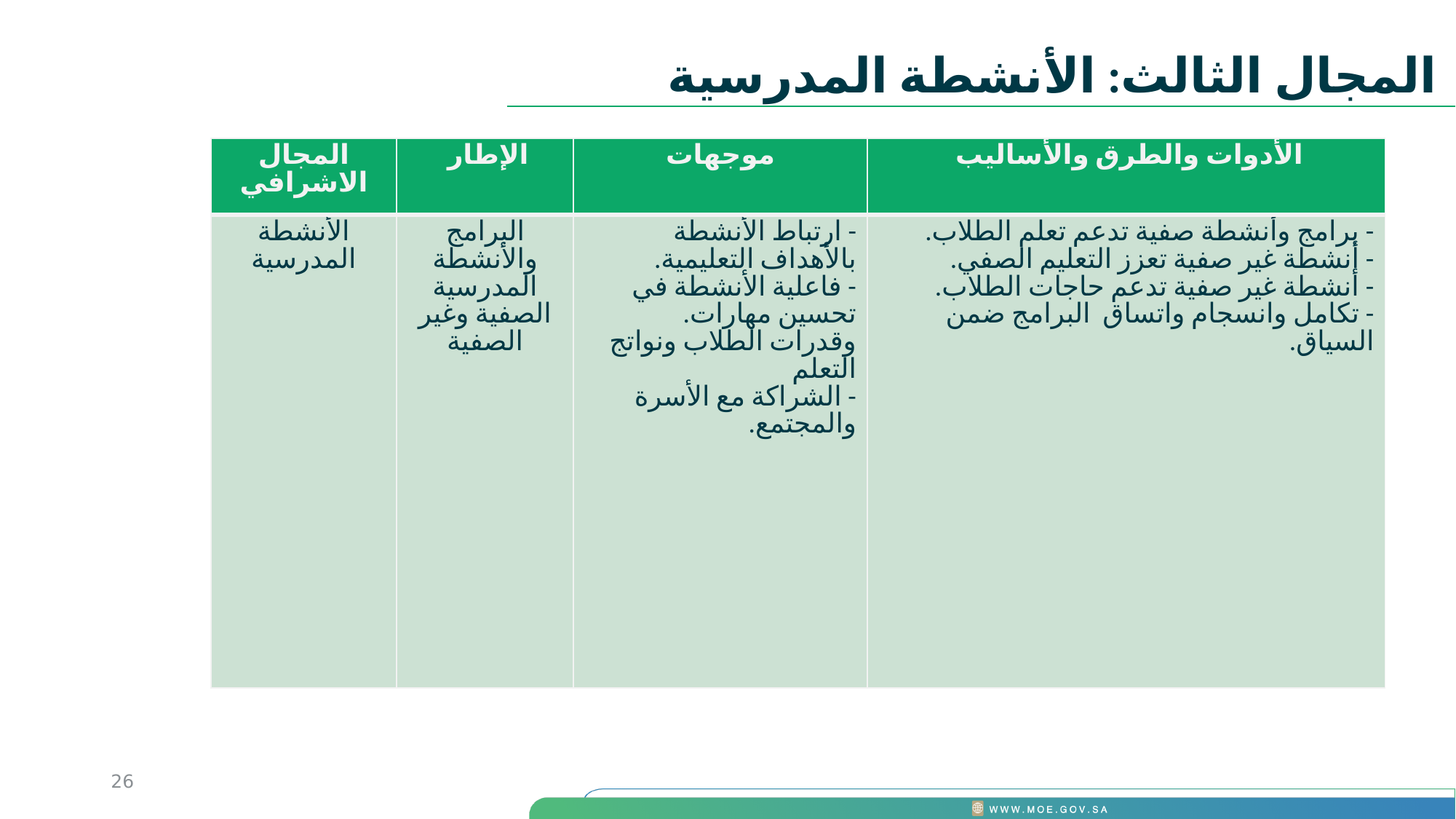

المجال الثالث: الأنشطة المدرسية
| المجال الاشرافي | الإطار | موجهات | الأدوات والطرق والأساليب |
| --- | --- | --- | --- |
| الأنشطة المدرسية | البرامج والأنشطة المدرسية الصفية وغير الصفية | - ارتباط الأنشطة بالأهداف التعليمية. - فاعلية الأنشطة في تحسين مهارات. وقدرات الطلاب ونواتج التعلم - الشراكة مع الأسرة والمجتمع. | - برامج وأنشطة صفية تدعم تعلم الطلاب. - أنشطة غير صفية تعزز التعليم الصفي. - أنشطة غير صفية تدعم حاجات الطلاب. - تكامل وانسجام واتساق البرامج ضمن السياق. |
26